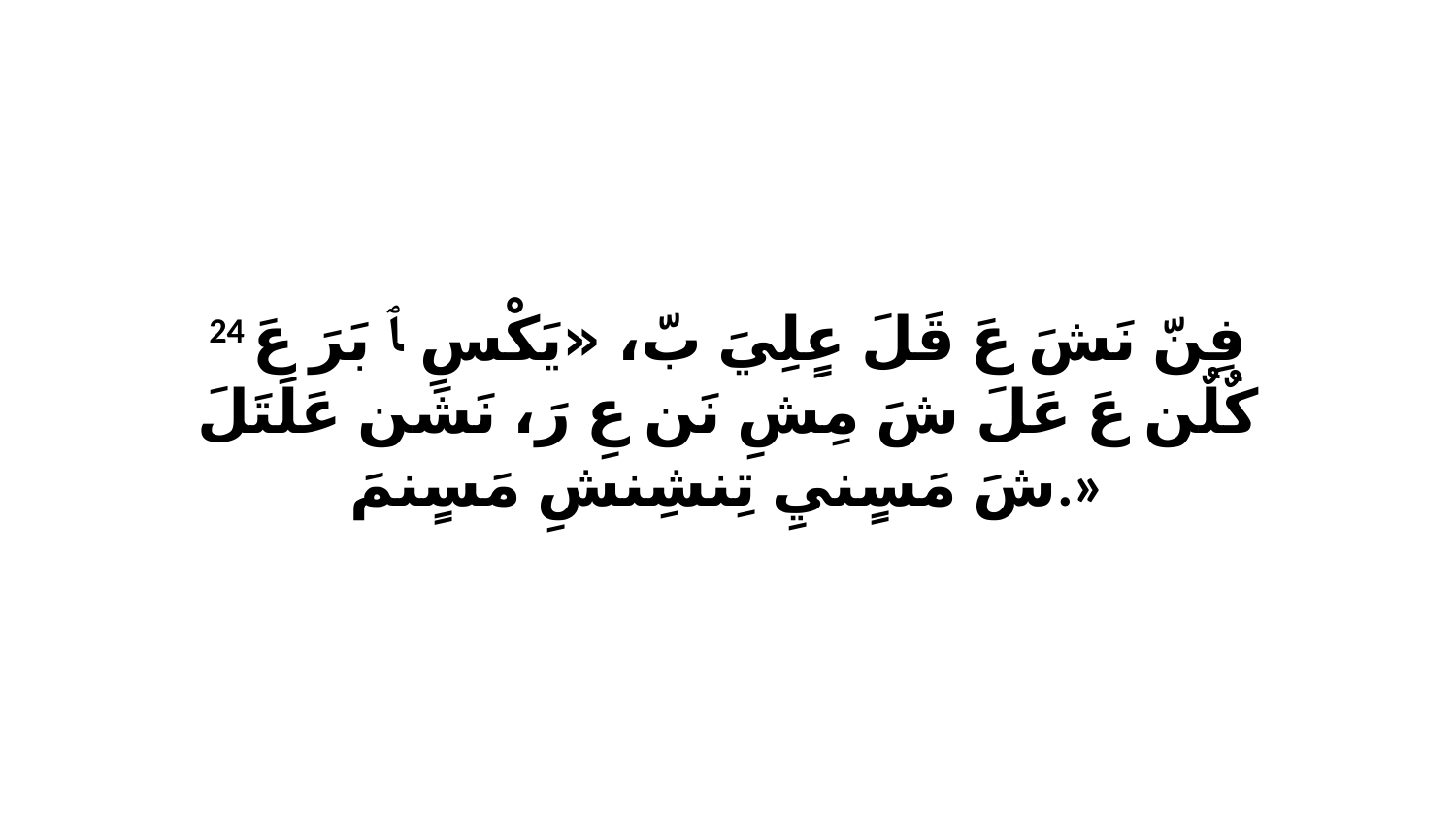

24 فِنّ نَشَ عَ قَلَ عٍلِيَ بّ، «يَكْسِ ﭑ بَرَ عَ كٌلٌن عَ عَلَ شَ مِشِ نَن عِ رَ، نَشَن عَلَتَلَ شَ مَسٍنيِ تِنشِنشِ مَسٍنمَ.»